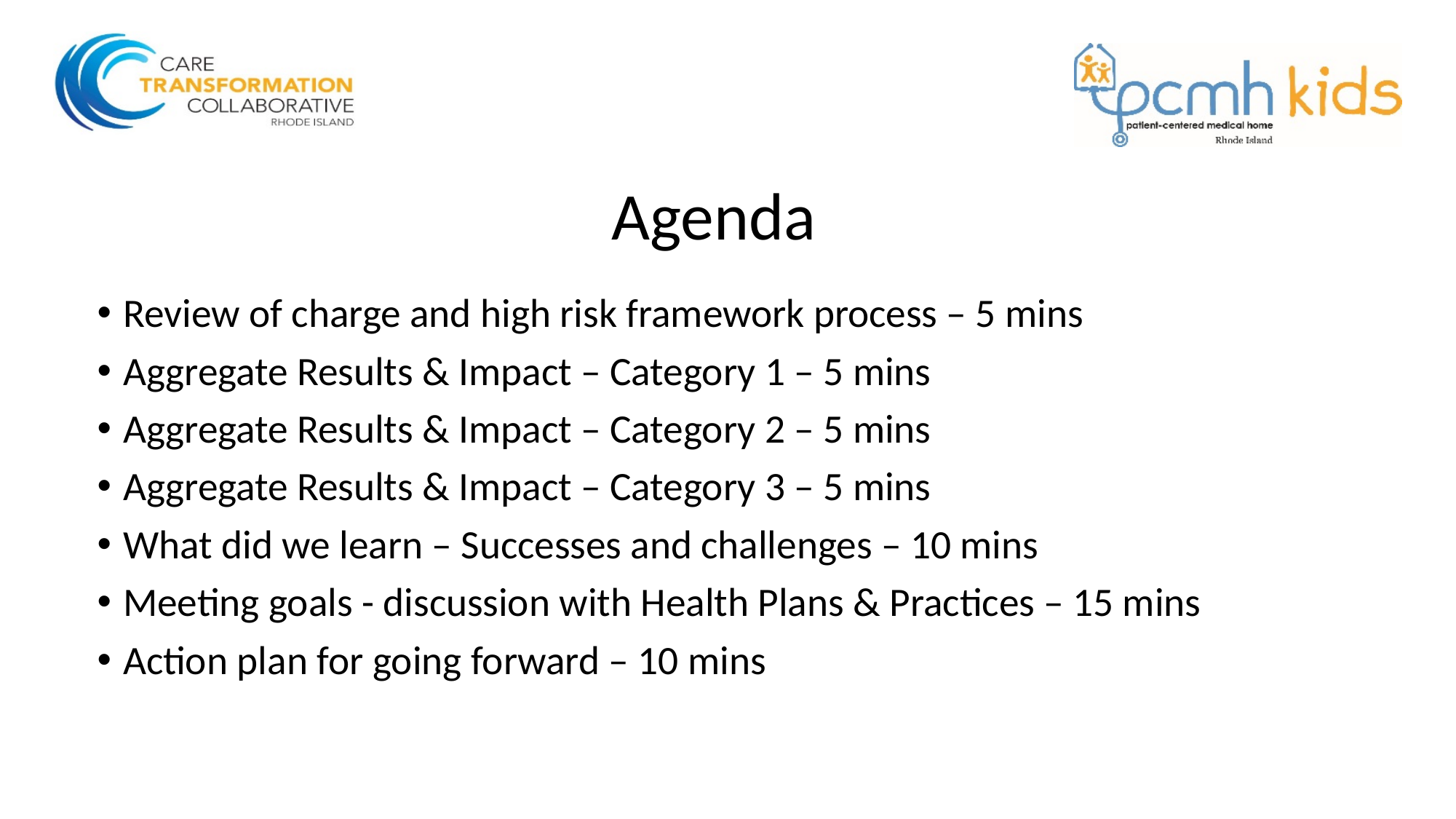

# Agenda
Review of charge and high risk framework process – 5 mins
Aggregate Results & Impact – Category 1 – 5 mins
Aggregate Results & Impact – Category 2 – 5 mins
Aggregate Results & Impact – Category 3 – 5 mins
What did we learn – Successes and challenges – 10 mins
Meeting goals - discussion with Health Plans & Practices – 15 mins
Action plan for going forward – 10 mins